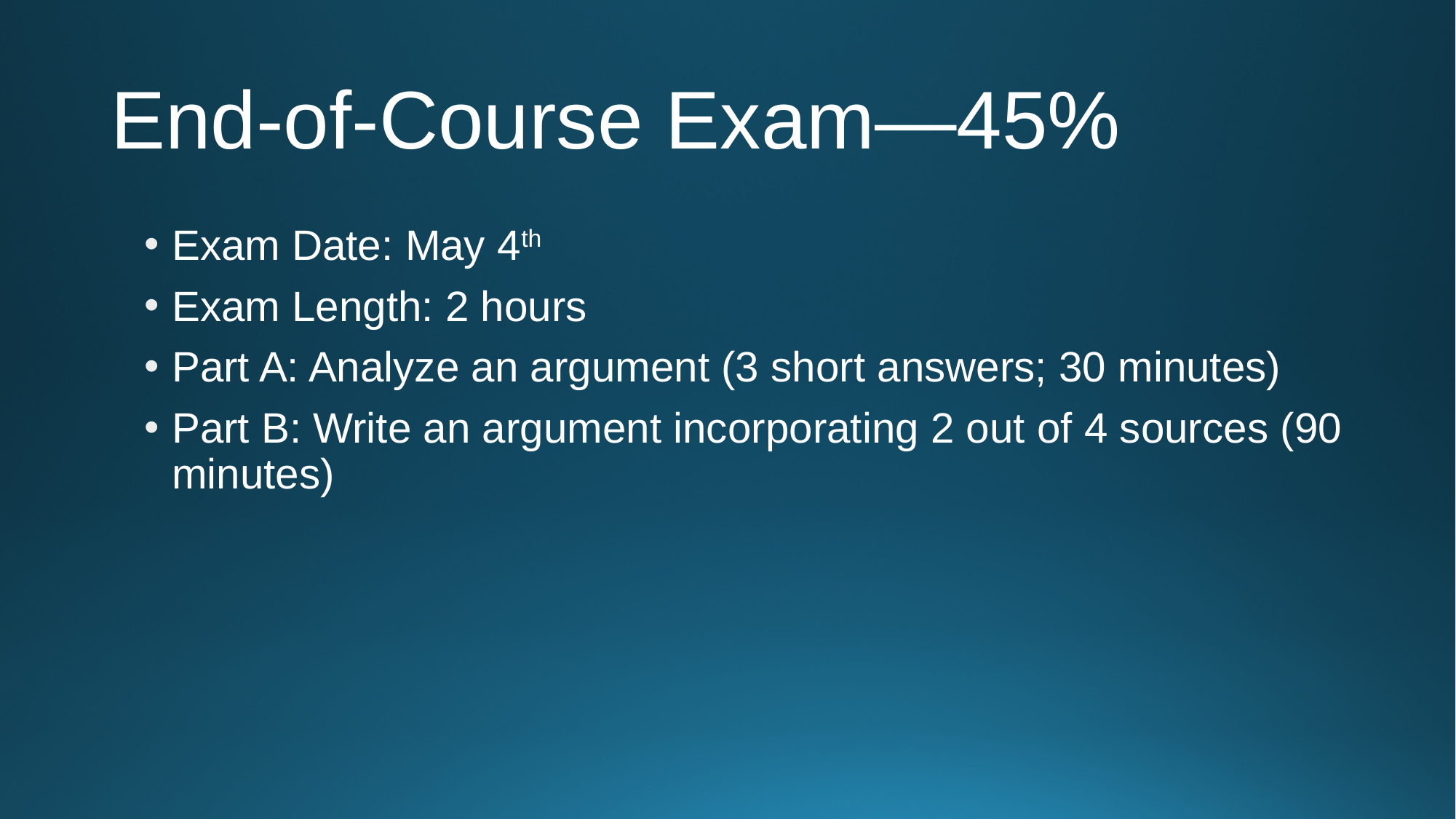

# End-of-Course Exam—45%
Exam Date: May 4th
Exam Length: 2 hours
Part A: Analyze an argument (3 short answers; 30 minutes)
Part B: Write an argument incorporating 2 out of 4 sources (90 minutes)